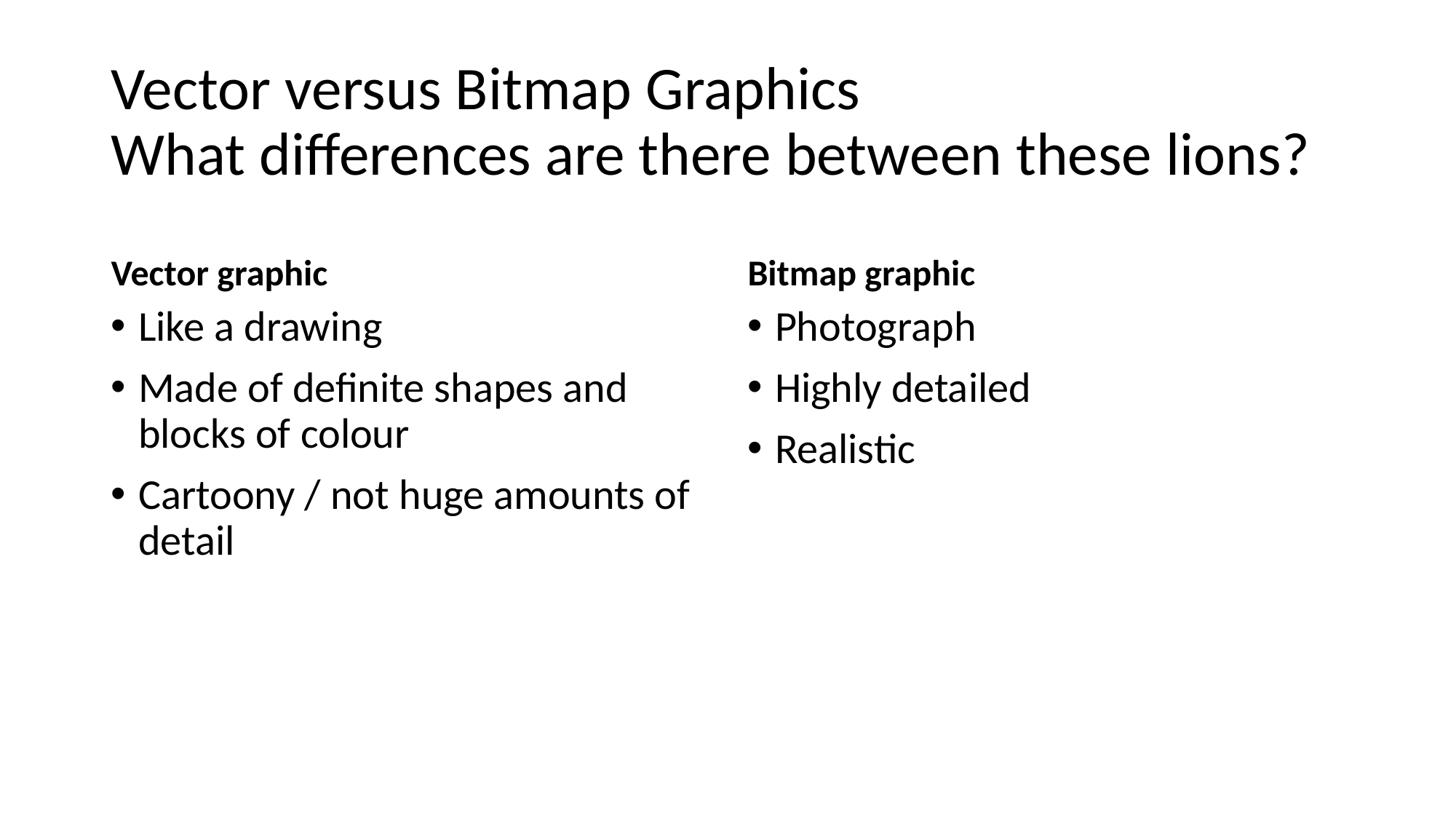

# Vector versus Bitmap Graphics What differences are there between these lions?
Vector graphic
Bitmap graphic
Like a drawing
Made of definite shapes and blocks of colour
Cartoony / not huge amounts of detail
Photograph
Highly detailed
Realistic